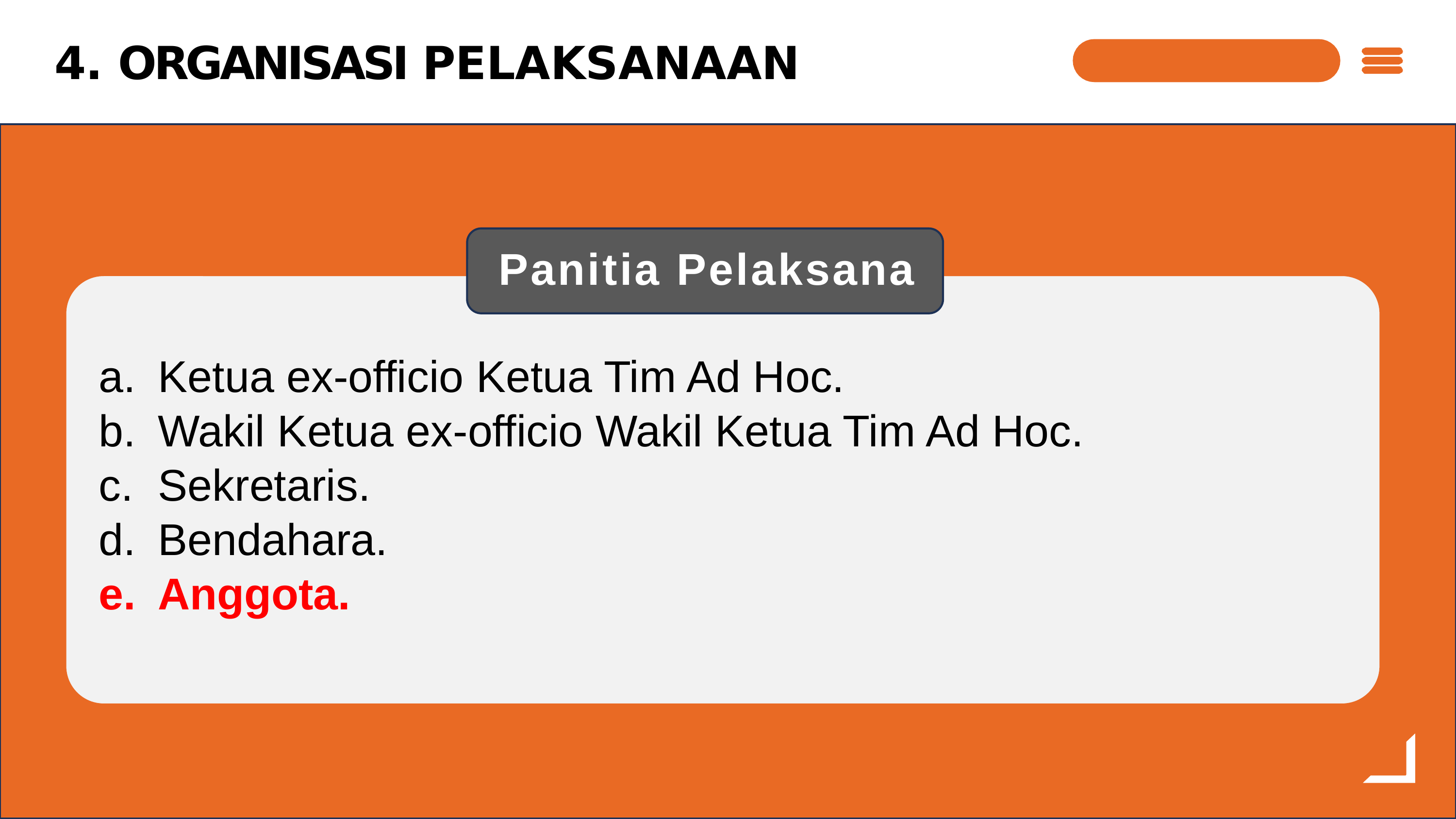

# 4. ORGANISASI PELAKSANAAN

   Panitia Pelaksana

Ketua ex-officio Ketua Tim Ad Hoc.
Wakil Ketua ex-officio Wakil Ketua Tim Ad Hoc.
Sekretaris.
Bendahara.
Anggota.